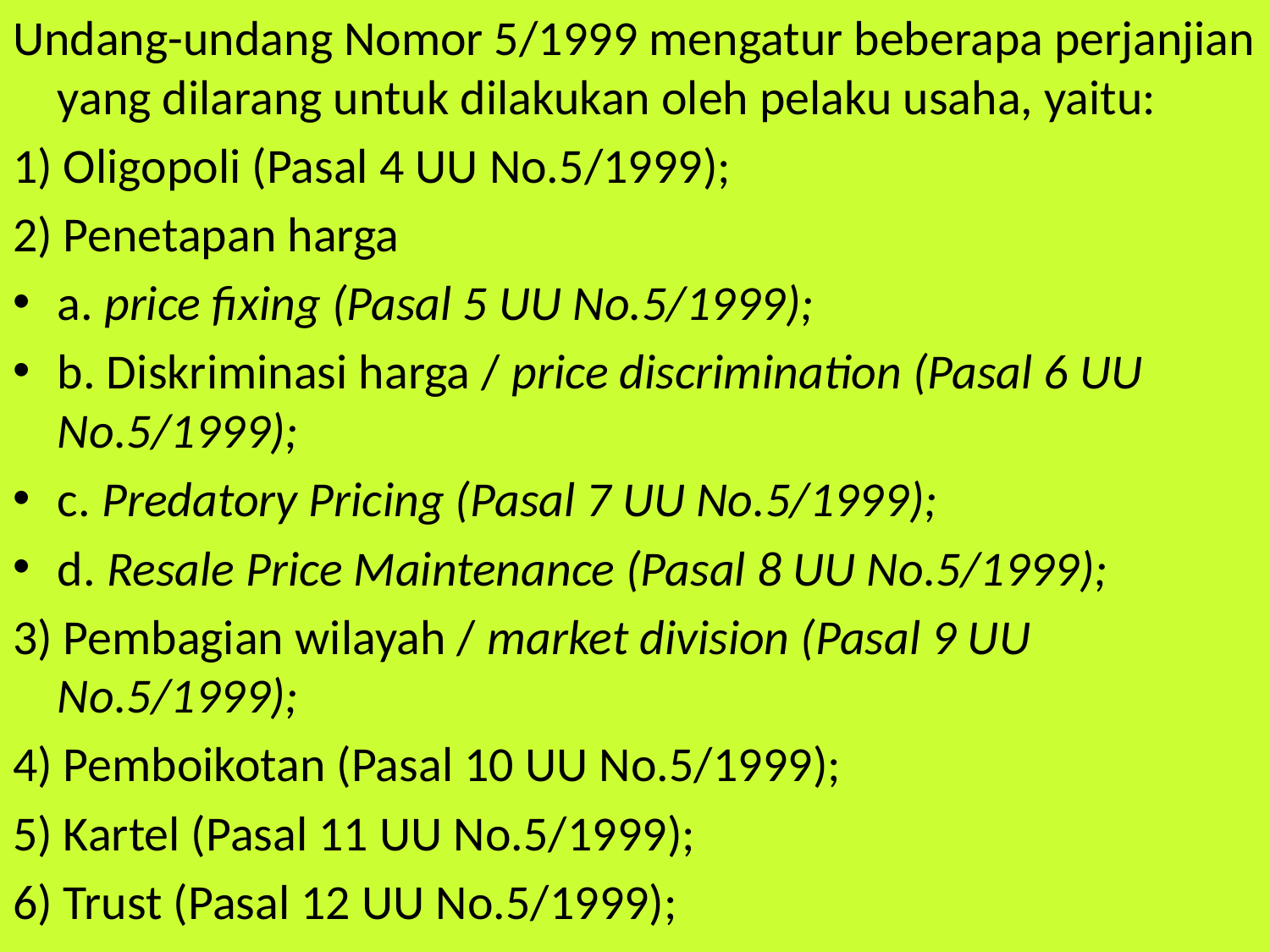

Undang-undang Nomor 5/1999 mengatur beberapa perjanjian yang dilarang untuk dilakukan oleh pelaku usaha, yaitu:
1) Oligopoli (Pasal 4 UU No.5/1999);
2) Penetapan harga
a. price fixing (Pasal 5 UU No.5/1999);
b. Diskriminasi harga / price discrimination (Pasal 6 UU No.5/1999);
c. Predatory Pricing (Pasal 7 UU No.5/1999);
d. Resale Price Maintenance (Pasal 8 UU No.5/1999);
3) Pembagian wilayah / market division (Pasal 9 UU No.5/1999);
4) Pemboikotan (Pasal 10 UU No.5/1999);
5) Kartel (Pasal 11 UU No.5/1999);
6) Trust (Pasal 12 UU No.5/1999);